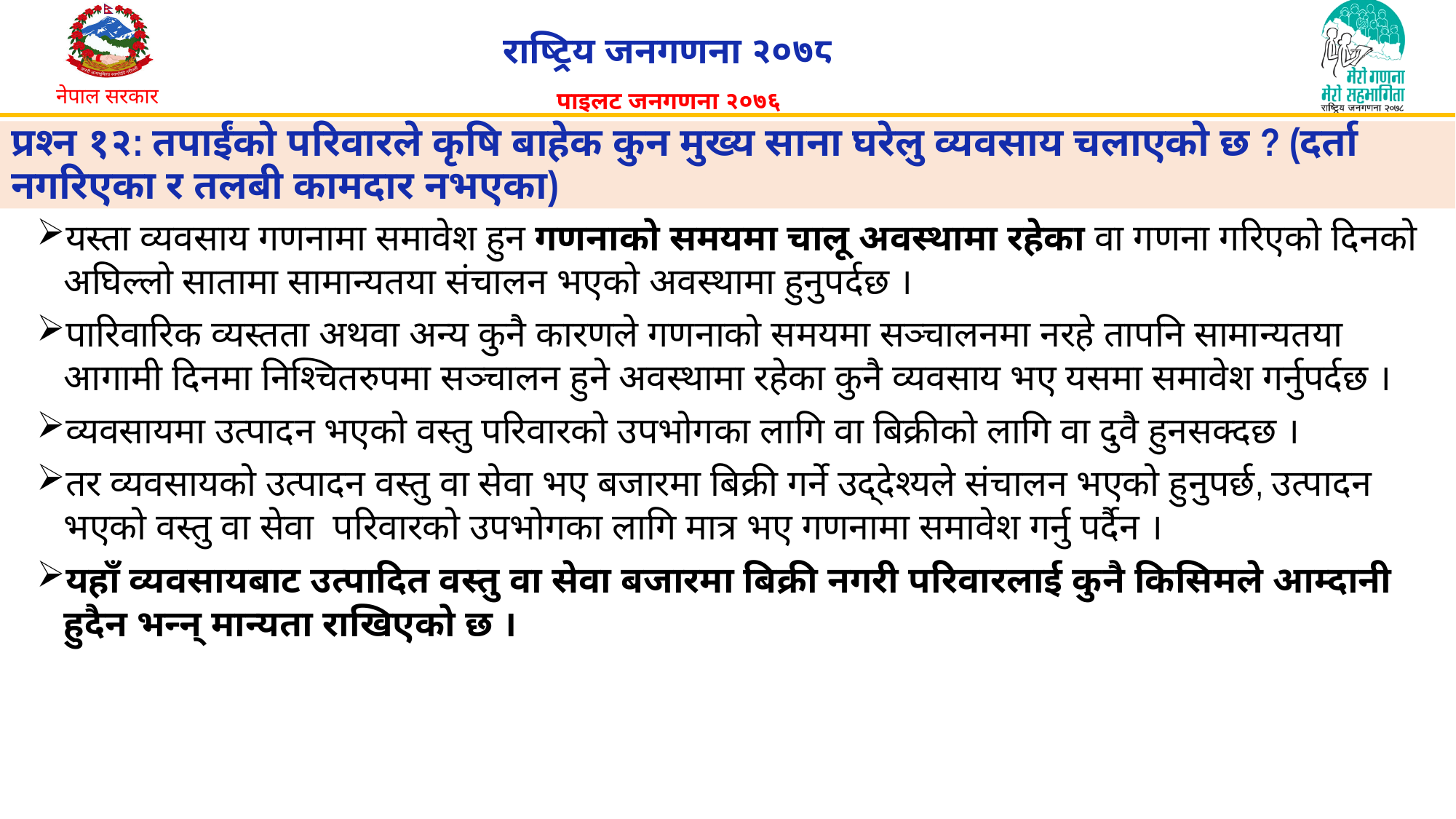

# प्रश्न १२: तपाईंको परिवारले कृषि बाहेक कुन मुख्य साना घरेलु व्यवसाय चलाएको छ ? (दर्ता नगरिएका र तलबी कामदार नभएका)
यस्ता व्यवसाय गणनामा समावेश हुन गणनाको समयमा चालू अवस्थामा रहेका वा गणना गरिएको दिनको अघिल्लो सातामा सामान्यतया संचालन भएको अवस्थामा हुनुपर्दछ ।
पारिवारिक व्यस्तता अथवा अन्य कुनै कारणले गणनाको समयमा सञ्चालनमा नरहे तापनि सामान्यतया आगामी दिनमा निश्चितरुपमा सञ्चालन हुने अवस्थामा रहेका कुनै व्यवसाय भए यसमा समावेश गर्नुपर्दछ ।
व्यवसायमा उत्पादन भएको वस्तु परिवारको उपभोगका लागि वा बिक्रीको लागि वा दुवै हुनसक्दछ ।
तर व्यवसायको उत्पादन वस्तु वा सेवा भए बजारमा बिक्री गर्ने उद्देश्यले संचालन भएको हुनुपर्छ, उत्पादन भएको वस्तु वा सेवा  परिवारको उपभोगका लागि मात्र भए गणनामा समावेश गर्नु पर्दैन ।
यहाँ व्यवसायबाट उत्पादित वस्तु वा सेवा बजारमा बिक्री नगरी परिवारलाई कुनै किसिमले आम्दानी हुदैन भन्न् मान्यता राखिएको छ ।